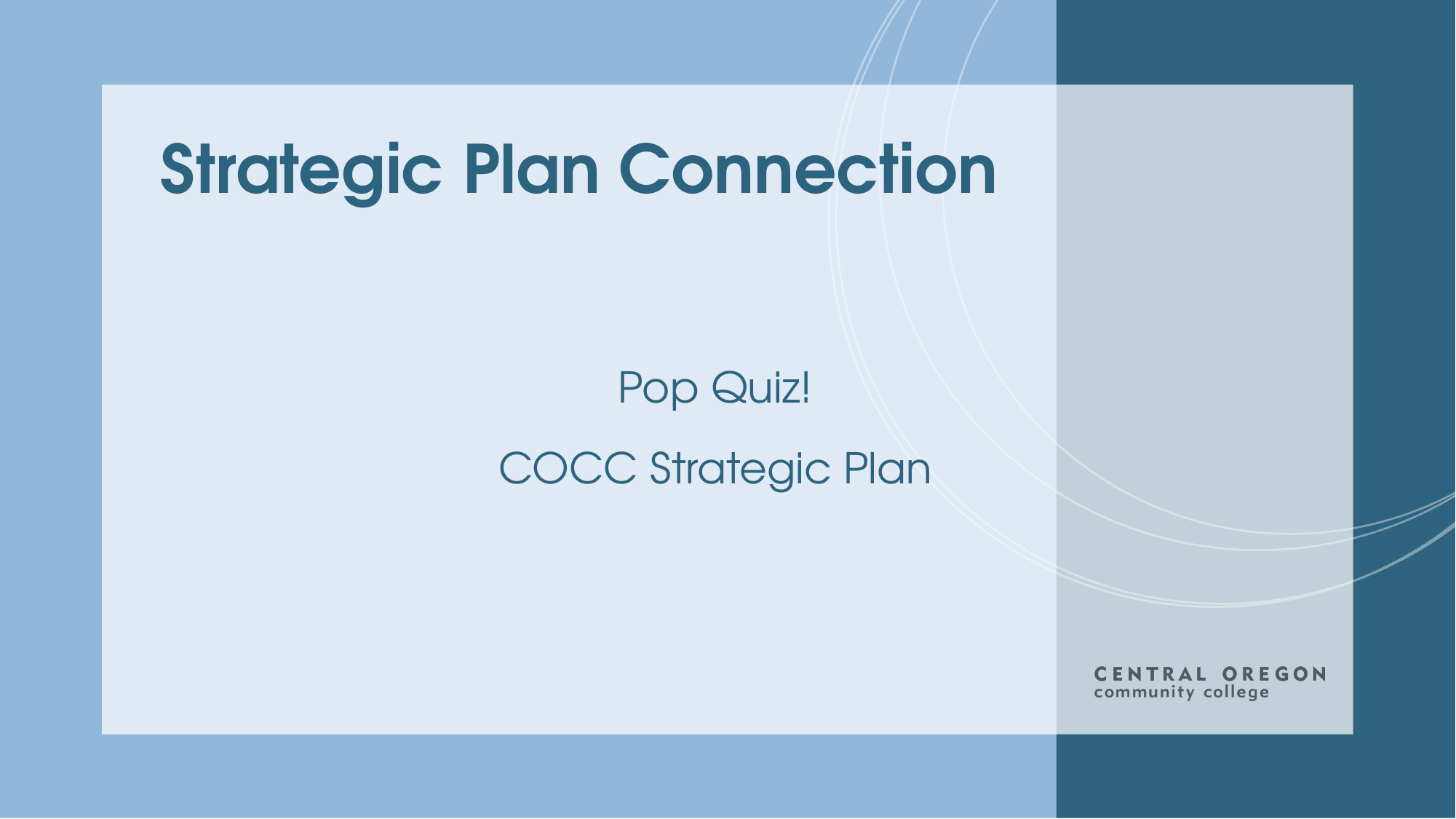

# Strategic Plan Connection
Pop Quiz!
COCC Strategic Plan